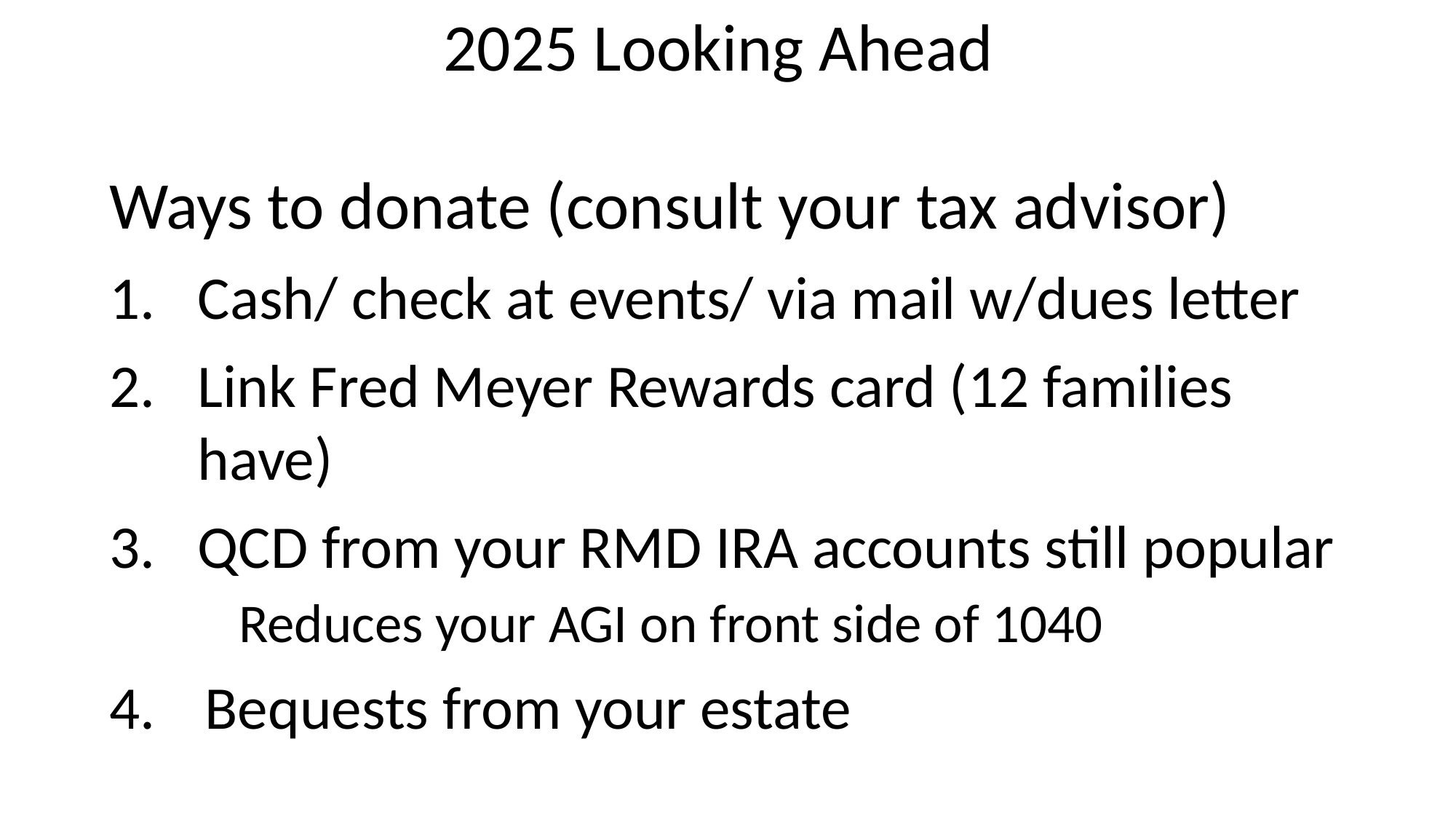

# 2025 Looking Ahead
Ways to donate (consult your tax advisor)
Cash/ check at events/ via mail w/dues letter
Link Fred Meyer Rewards card (12 families have)
QCD from your RMD IRA accounts still popular
Reduces your AGI on front side of 1040
Bequests from your estate